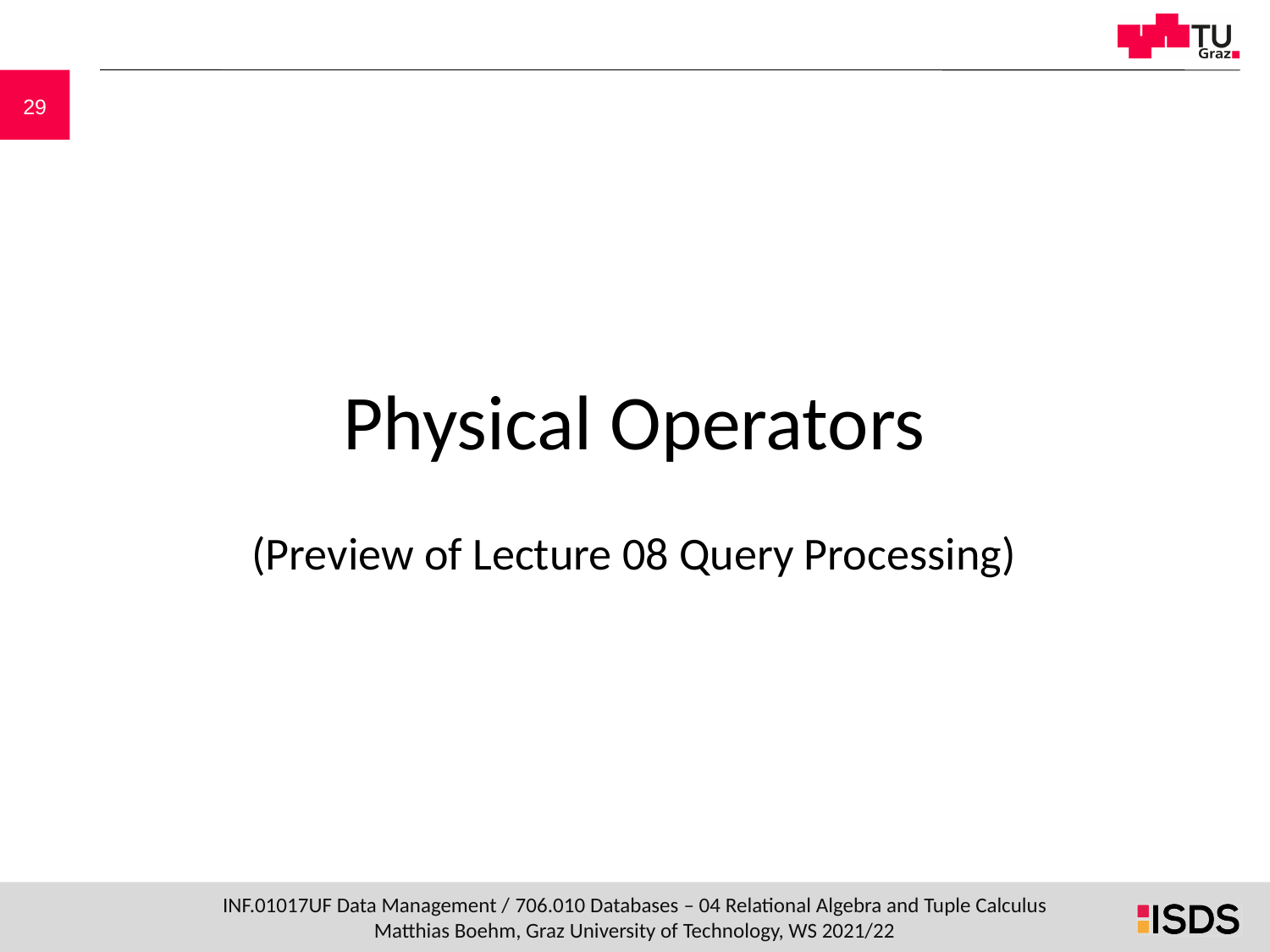

# Physical Operators
(Preview of Lecture 08 Query Processing)